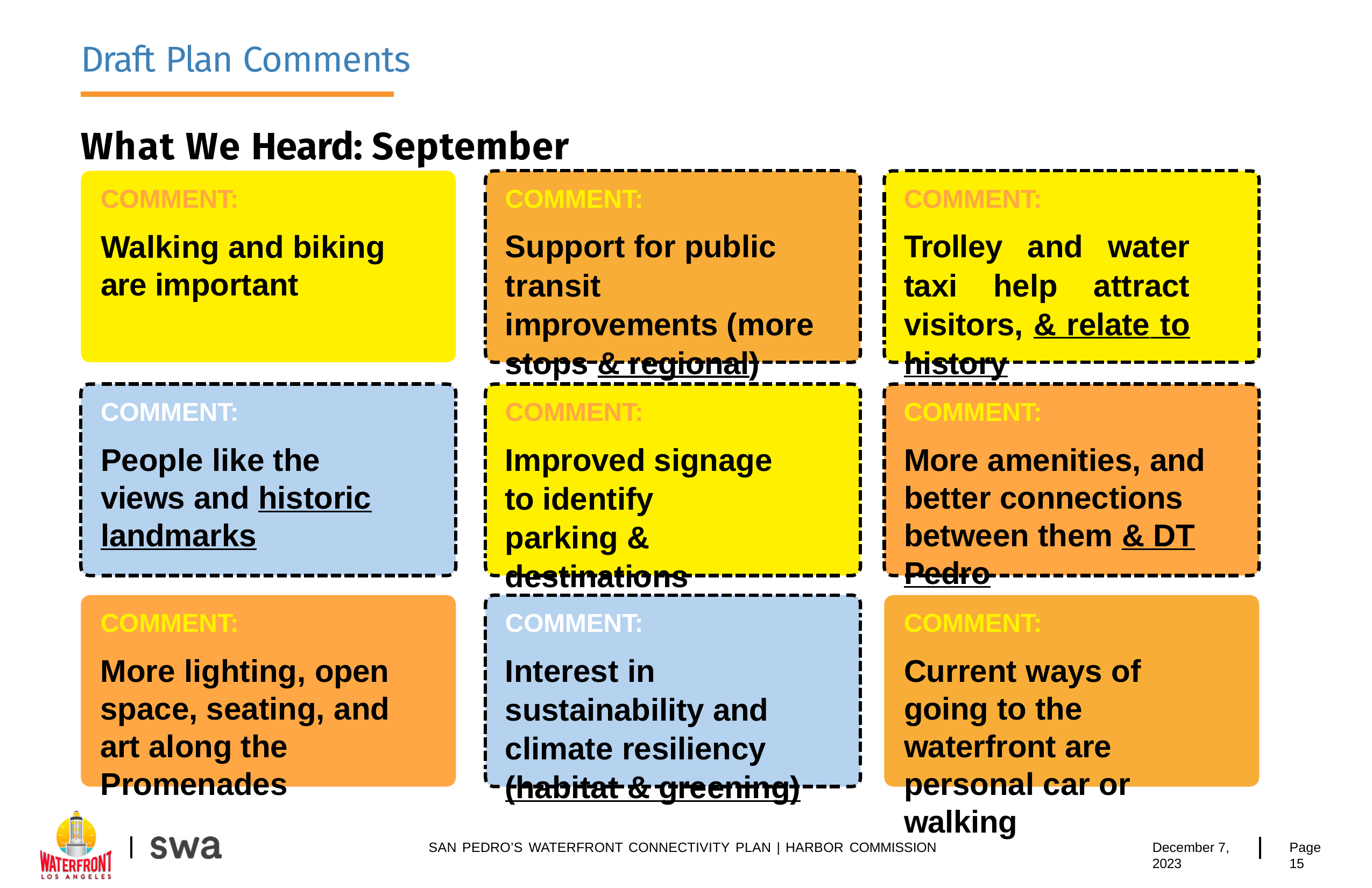

# Draft Plan Comments
What We Heard: September

COMMENT:
Trolley and water taxi help attract visitors, & relate to history
COMMENT:
Walking and biking are important
COMMENT:
Support for public transit improvements (more stops & regional)

COMMENT:
People like the views and historic landmarks
COMMENT:
Improved signage to identify parking & destinations
COMMENT:
More amenities, and better connections between them & DT Pedro

COMMENT:
More lighting, open space, seating, and art along the Promenades
COMMENT:
Current ways of going to the waterfront are personal car or walking
COMMENT:
Interest in sustainability and climate resiliency (habitat & greening)

December 7, 2023
Page 15
SAN PEDRO’S WATERFRONT CONNECTIVITY PLAN | HARBOR COMMISSION